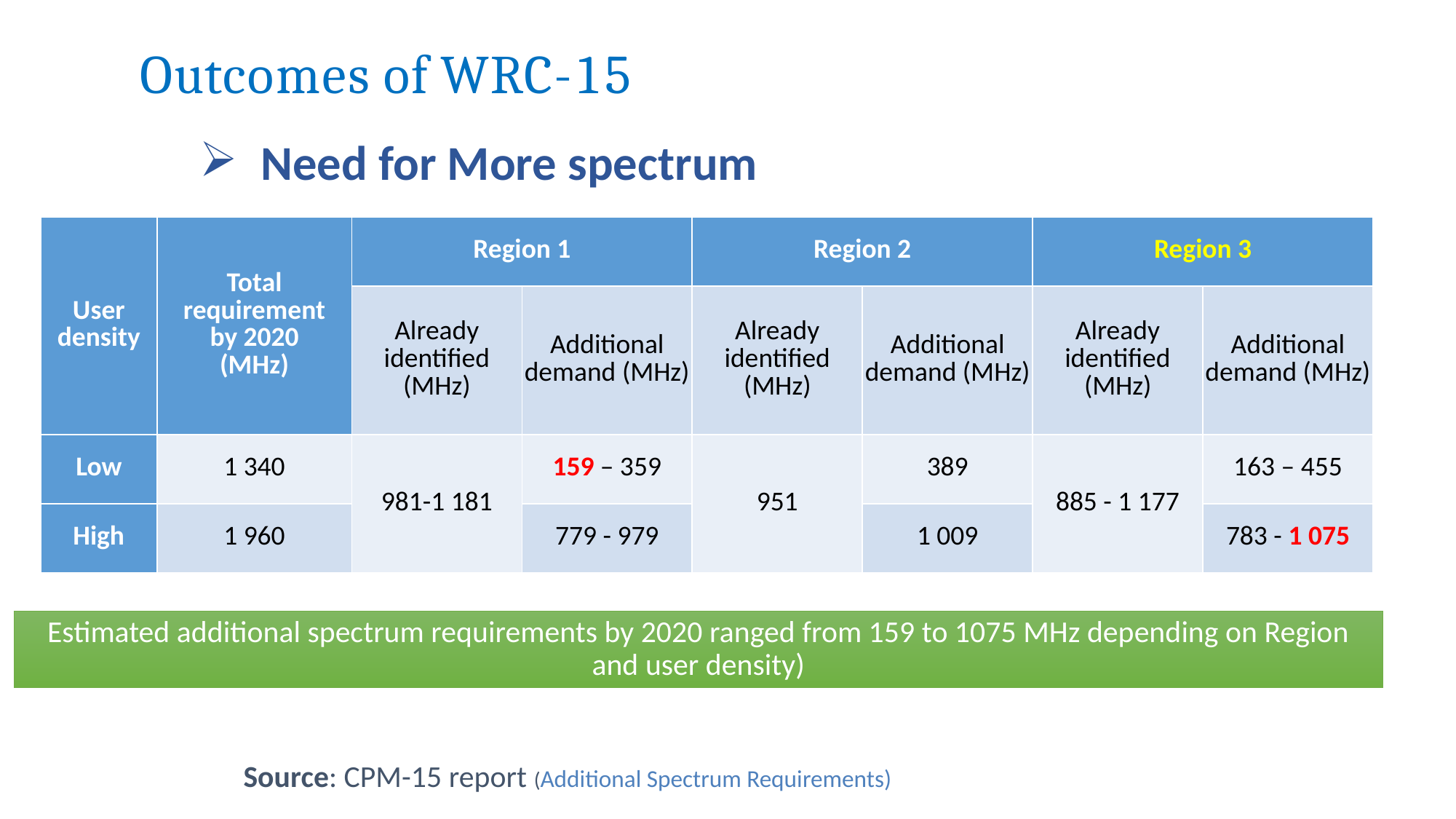

Outcomes of WRC-15
Need for More spectrum
| User density | Total requirement by 2020 (MHz) | Region 1 |  | Region 2 |  | Region 3 |  |
| --- | --- | --- | --- | --- | --- | --- | --- |
|  |  | Already identified (MHz) | Additional demand (MHz) | Already identified (MHz) | Additional demand (MHz) | Already identified (MHz) | Additional demand (MHz) |
| Low | 1 340 | 981-1 181 | 159 – 359 | 951 | 389 | 885 - 1 177 | 163 – 455 |
| High | 1 960 |  | 779 - 979 |  | 1 009 |  | 783 - 1 075 |
Estimated additional spectrum requirements by 2020 ranged from 159 to 1075 MHz depending on Region and user density)
| Source: CPM-15 report (Additional Spectrum Requirements) |
| --- |